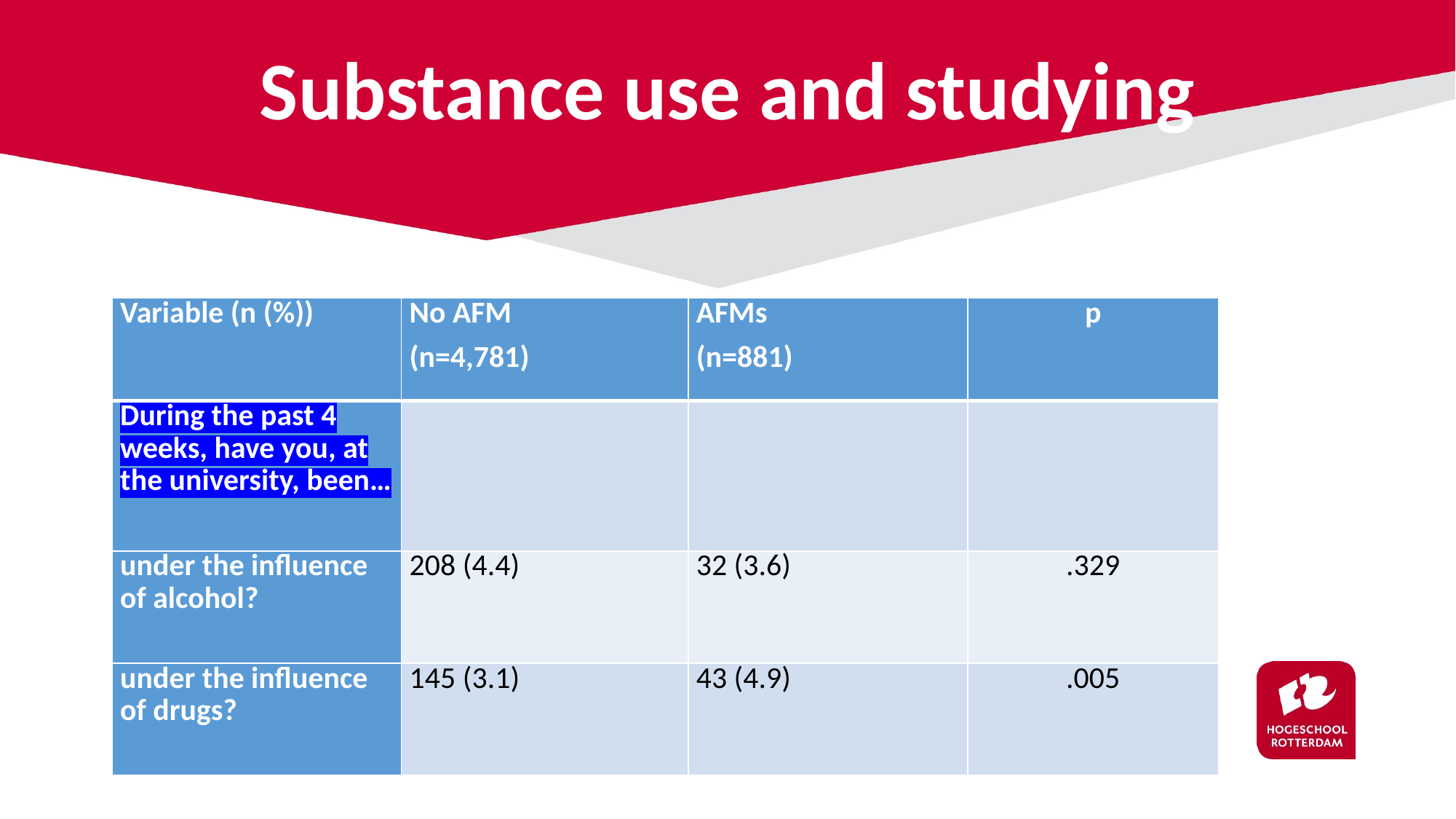

# Substance use and studying
| Variable (n (%)) | No AFM (n=4,781) | AFMs (n=881) | p |
| --- | --- | --- | --- |
| During the past 4 weeks, have you, at the university, been… |  |  |  |
| under the influence of alcohol? | 208 (4.4) | 32 (3.6) | .329 |
| under the influence of drugs? | 145 (3.1) | 43 (4.9) | .005 |